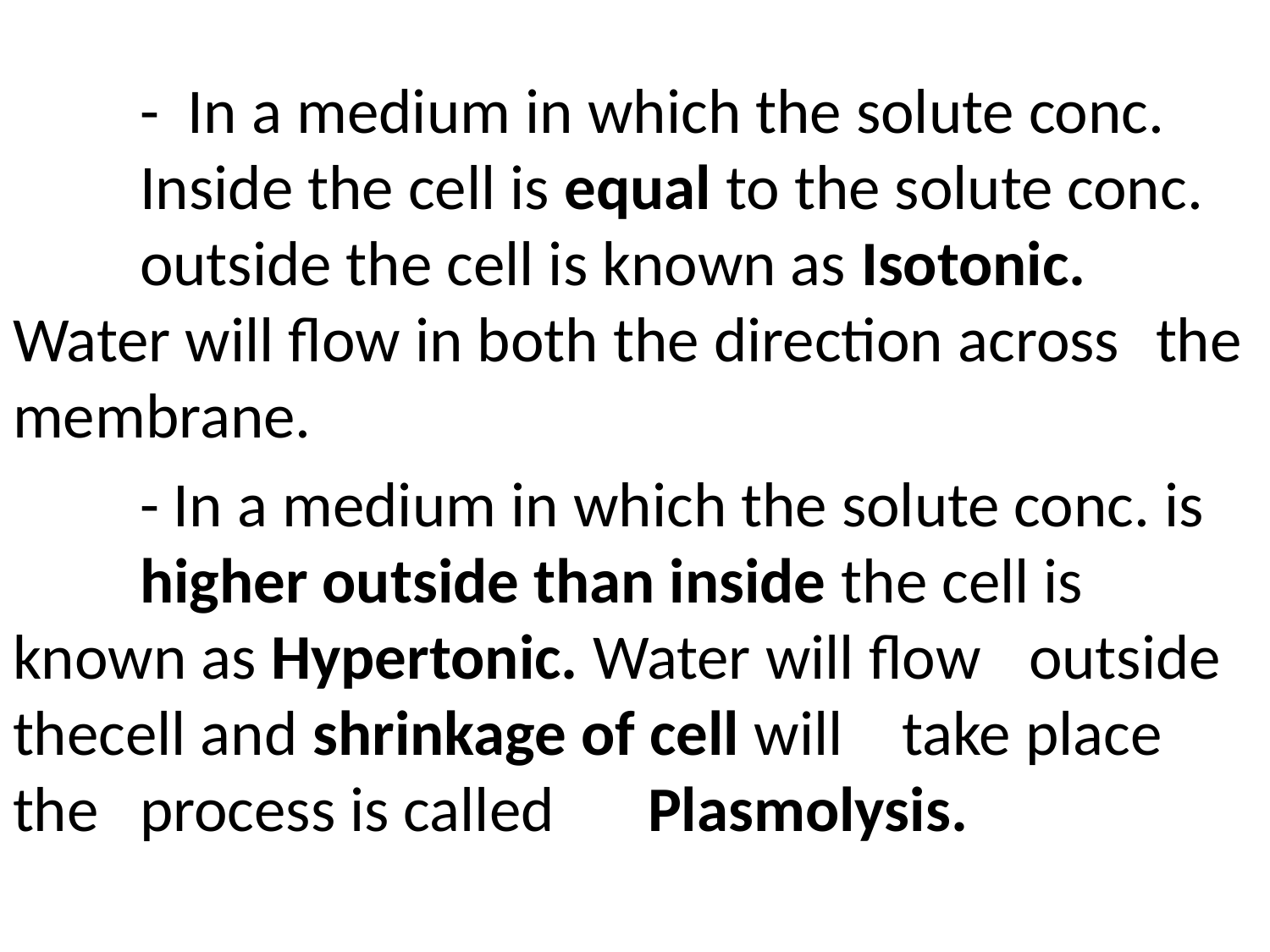

-  In a medium in which the solute conc. 	Inside the cell is equal to the solute conc. 	outside the cell is known as Isotonic.  	Water will flow in both the direction across 	the membrane.
	- In a medium in which the solute conc. is 	higher outside than inside the cell is 	known as Hypertonic. Water will flow 	outside thecell and shrinkage of cell will 	take place the 	process is called 	Plasmolysis.